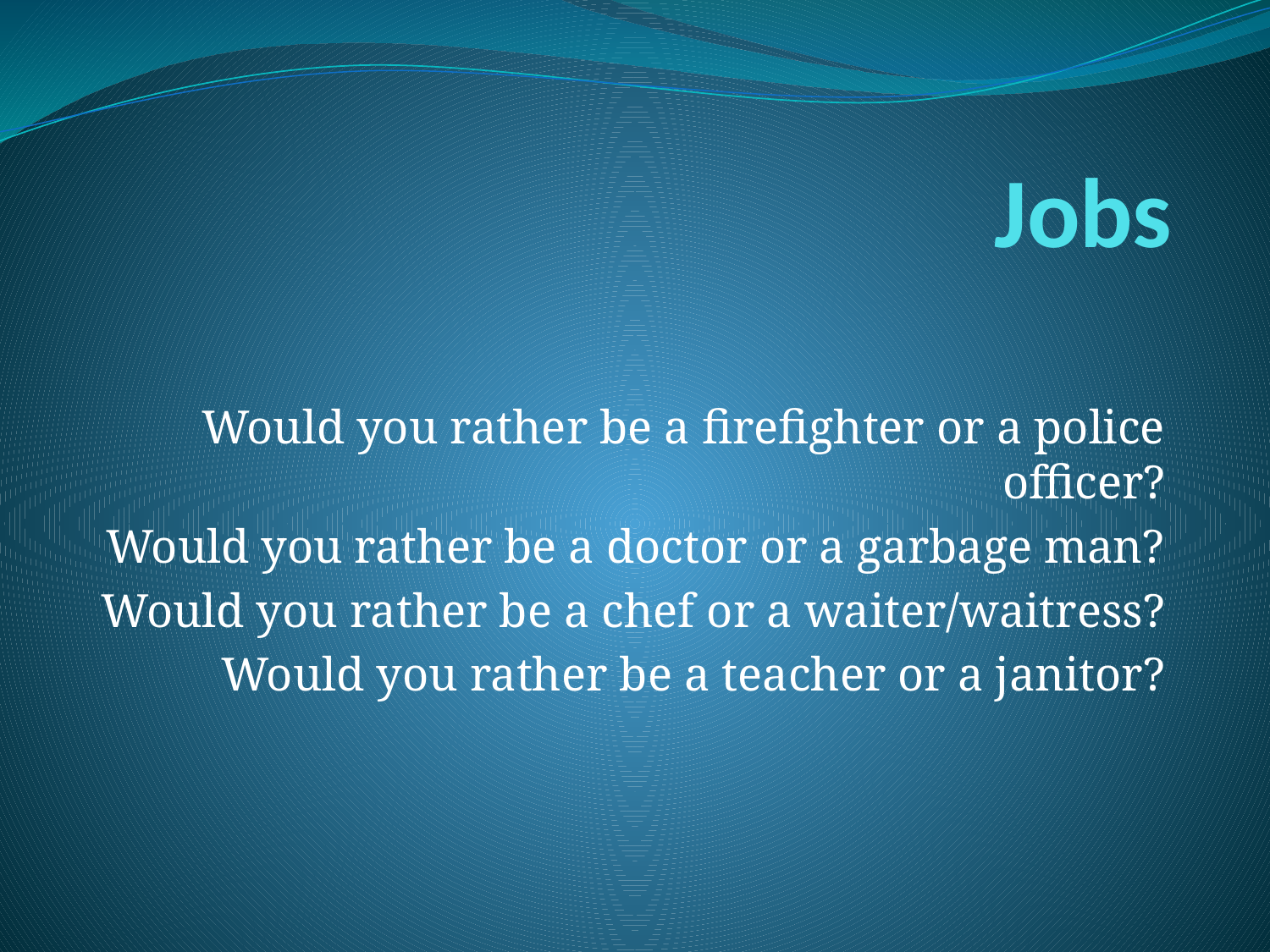

# Jobs
Would you rather be a firefighter or a police officer?
Would you rather be a doctor or a garbage man?
Would you rather be a chef or a waiter/waitress?
Would you rather be a teacher or a janitor?